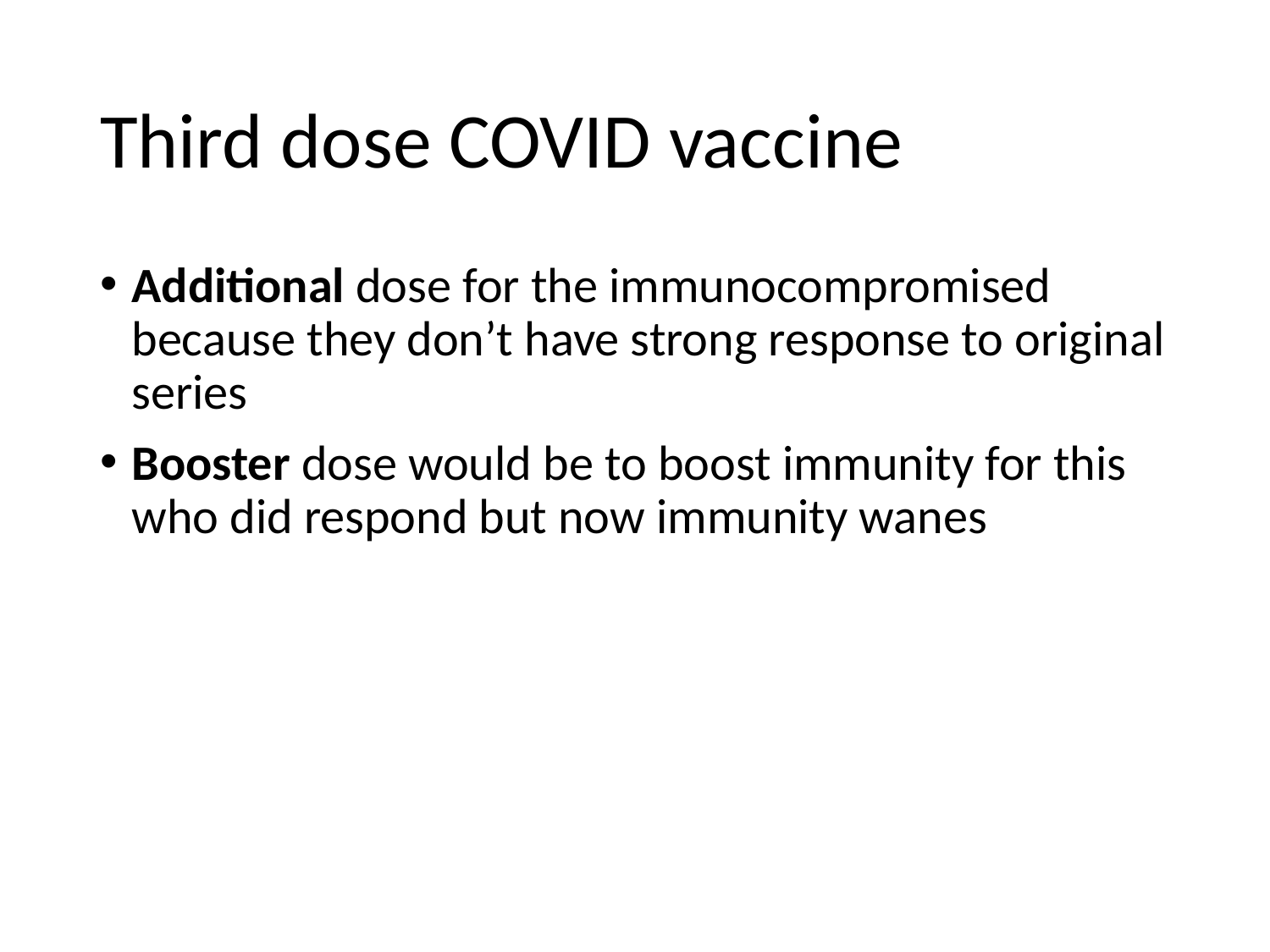

# Third dose COVID vaccine
Additional dose for the immunocompromised because they don’t have strong response to original series
Booster dose would be to boost immunity for this who did respond but now immunity wanes